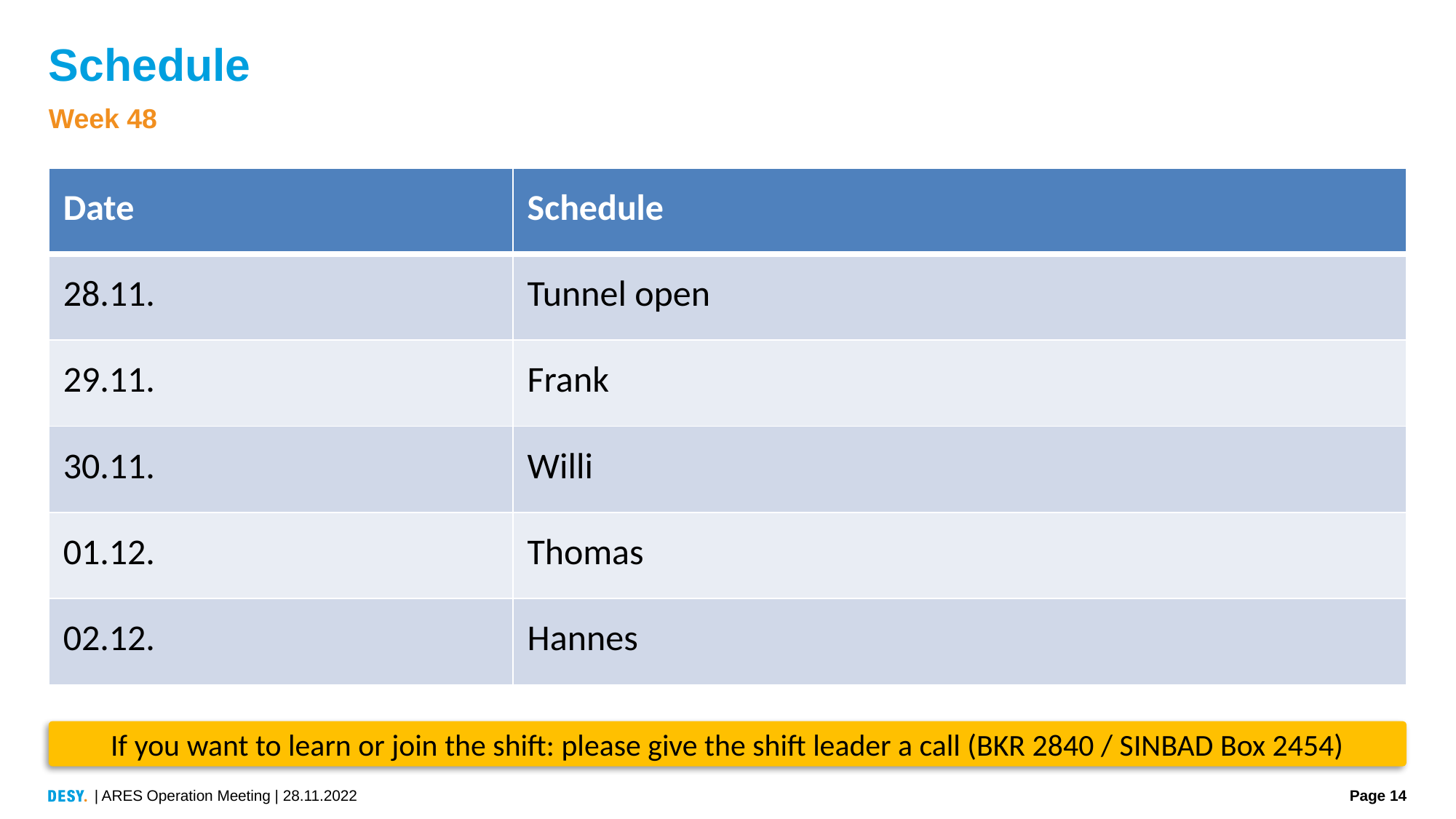

# Schedule
Week 48
| Date | Schedule |
| --- | --- |
| 28.11. | Tunnel open |
| 29.11. | Frank |
| 30.11. | Willi |
| 01.12. | Thomas |
| 02.12. | Hannes |

If you want to learn or join the shift: please give the shift leader a call (BKR 2840 / SINBAD Box 2454)
| ARES Operation Meeting | 28.11.2022